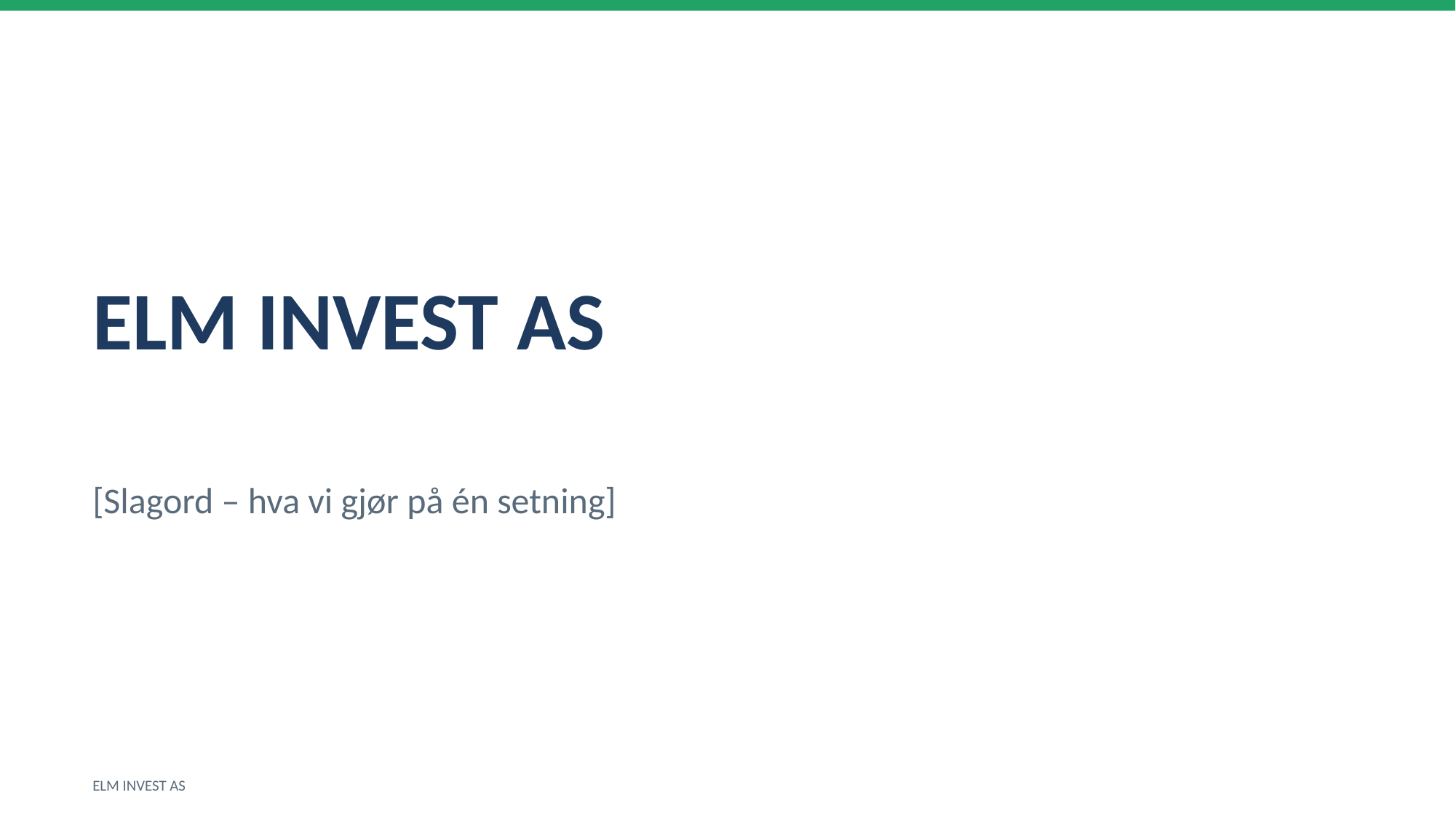

ELM INVEST AS
[Slagord – hva vi gjør på én setning]
ELM INVEST AS